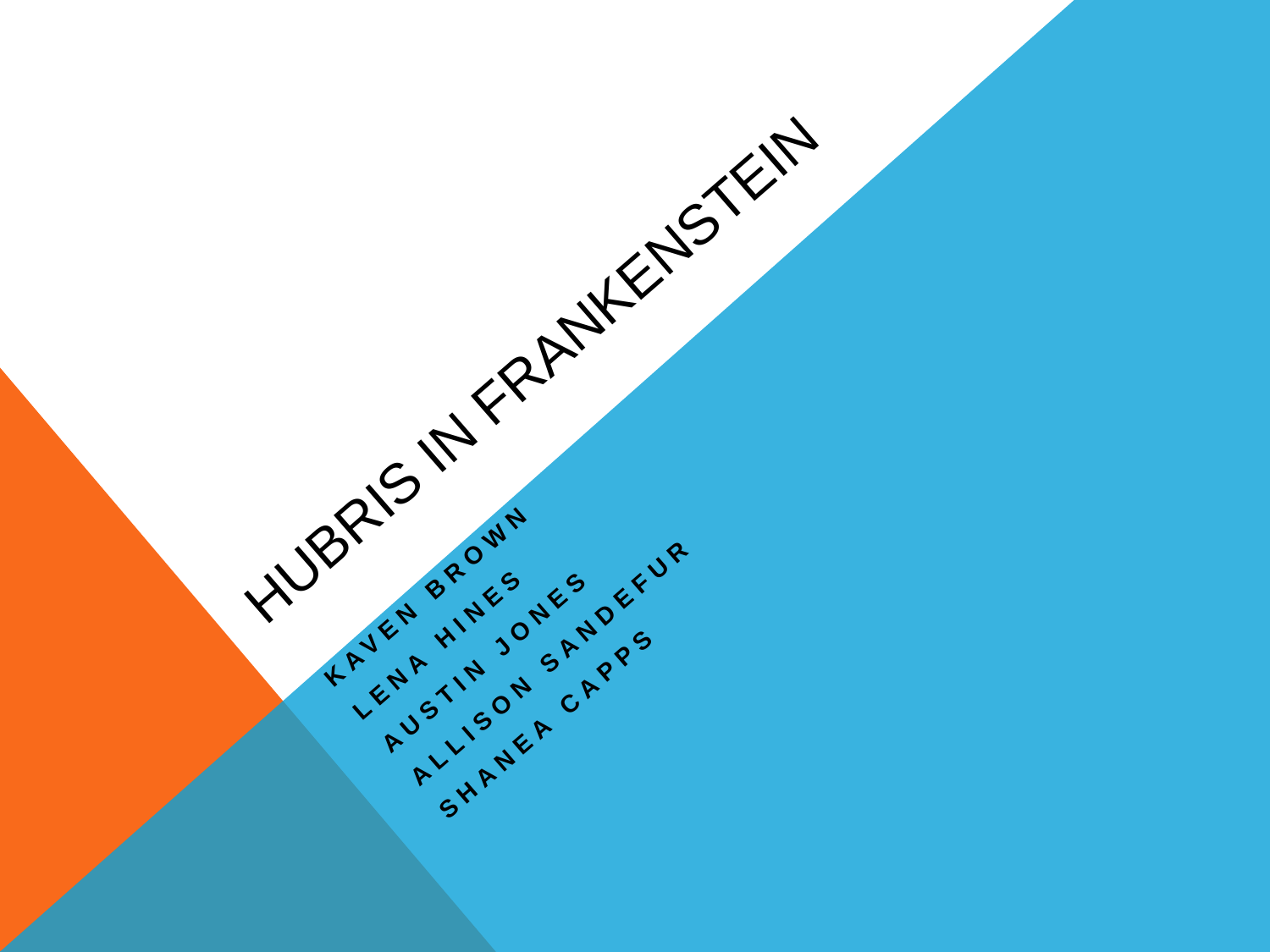

# Hubris in Frankenstein
Kaven Brown
Lena Hines
Austin Jones
Allison Sandefur
Shanea Capps